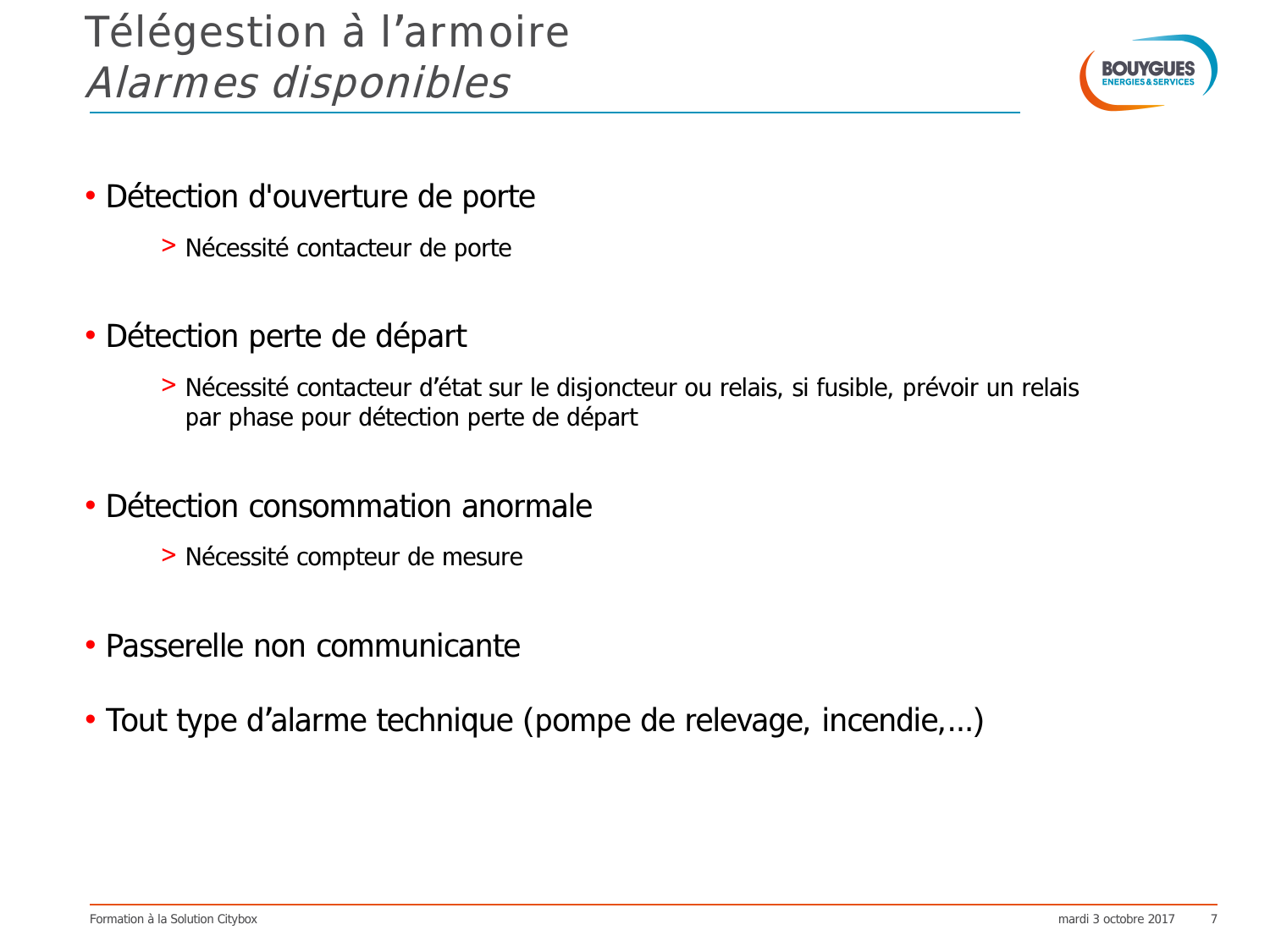

# Télégestion à l’armoire Alarmes disponibles
 Détection d'ouverture de porte
Nécessité contacteur de porte

 Détection perte de départ
Nécessité contacteur d’état sur le disjoncteur ou relais, si fusible, prévoir un relais par phase pour détection perte de départ

 Détection consommation anormale
Nécessité compteur de mesure

 Passerelle non communicante
 Tout type d’alarme technique (pompe de relevage, incendie,…)

Formation à la Solution Citybox
mardi 3 octobre 2017
7